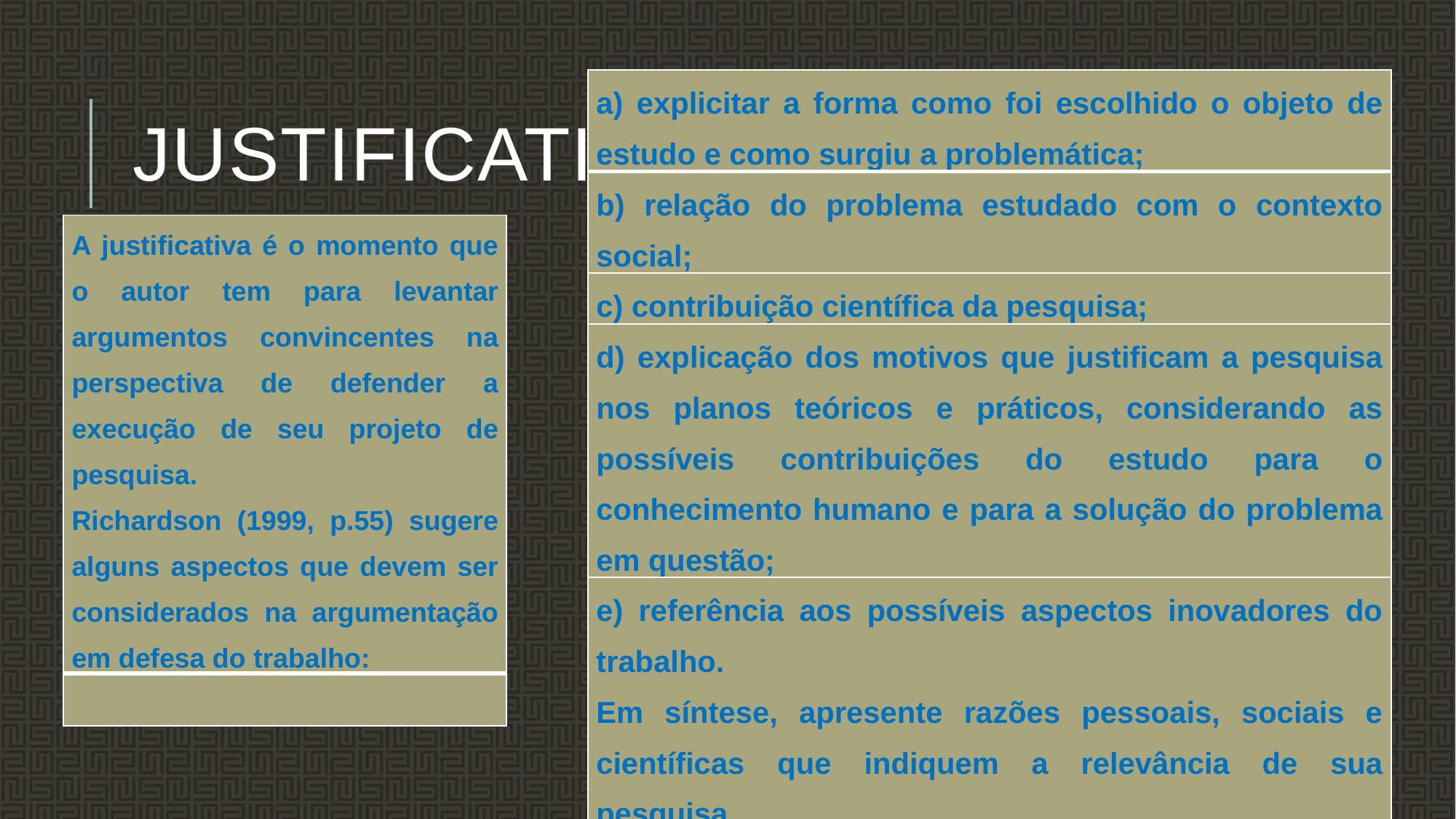

| a) explicitar a forma como foi escolhido o objeto de estudo e como surgiu a problemática; |
| --- |
| b) relação do problema estudado com o contexto social; |
| c) contribuição científica da pesquisa; |
| d) explicação dos motivos que justificam a pesquisa nos planos teóricos e práticos, considerando as possíveis contribuições do estudo para o conhecimento humano e para a solução do problema em questão; |
| e) referência aos possíveis aspectos inovadores do trabalho. Em síntese, apresente razões pessoais, sociais e científicas que indiquem a relevância de sua pesquisa. |
# justificativa
| A justificativa é o momento que o autor tem para levantar argumentos convincentes na perspectiva de defender a execução de seu projeto de pesquisa. Richardson (1999, p.55) sugere alguns aspectos que devem ser considerados na argumentação em defesa do trabalho: |
| --- |
|  |